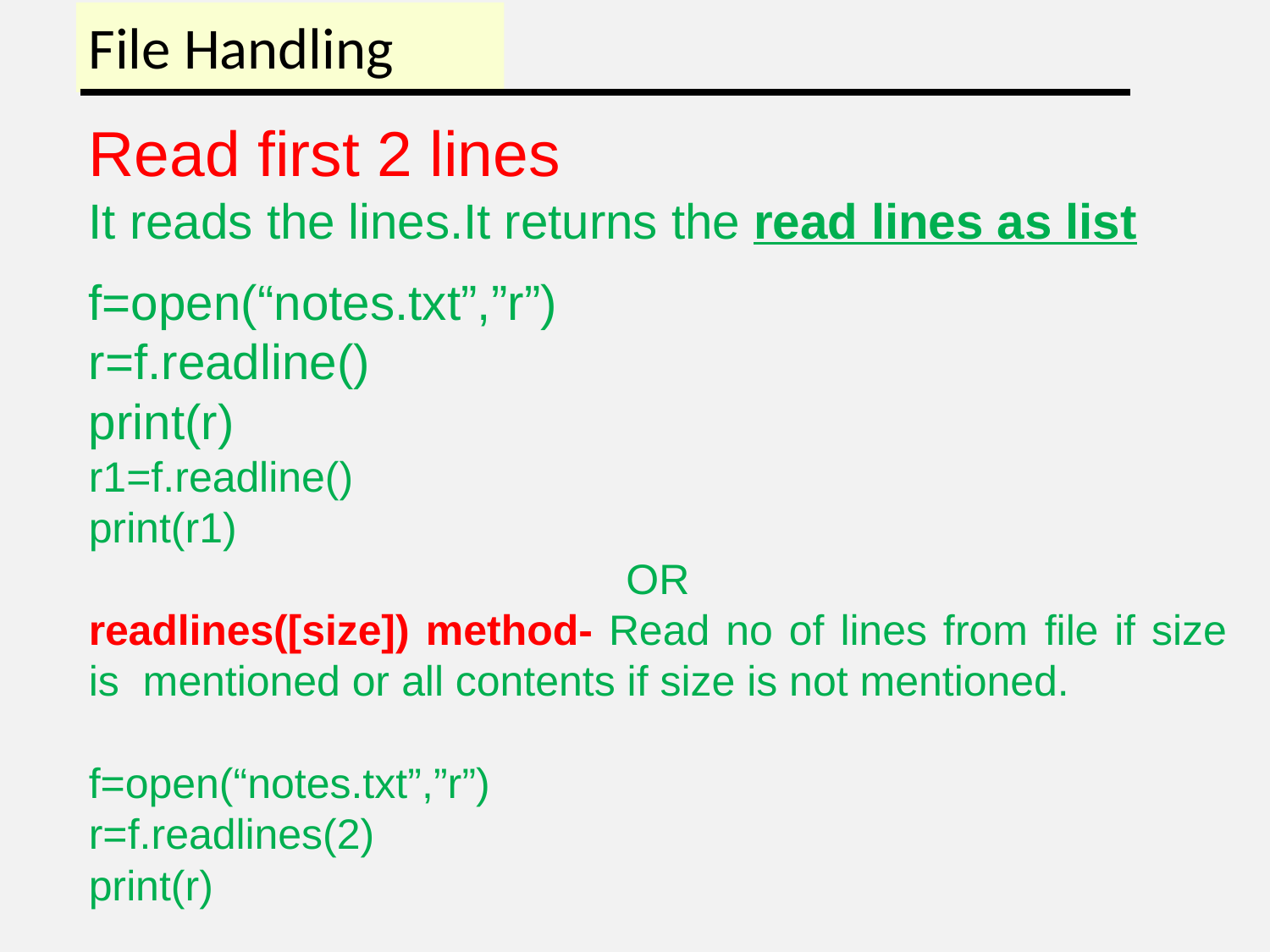

# File Handling

Read first 2 lines
It reads the lines.It returns the read lines as list

f=open(“notes.txt”,”r”)
r=f.readline()
print(r)
r1=f.readline()
print(r1)
OR
readlines([size]) method- Read no of lines from file if size is  mentioned or all contents if size is not mentioned.

f=open(“notes.txt”,”r”)
r=f.readlines(2)
print(r)